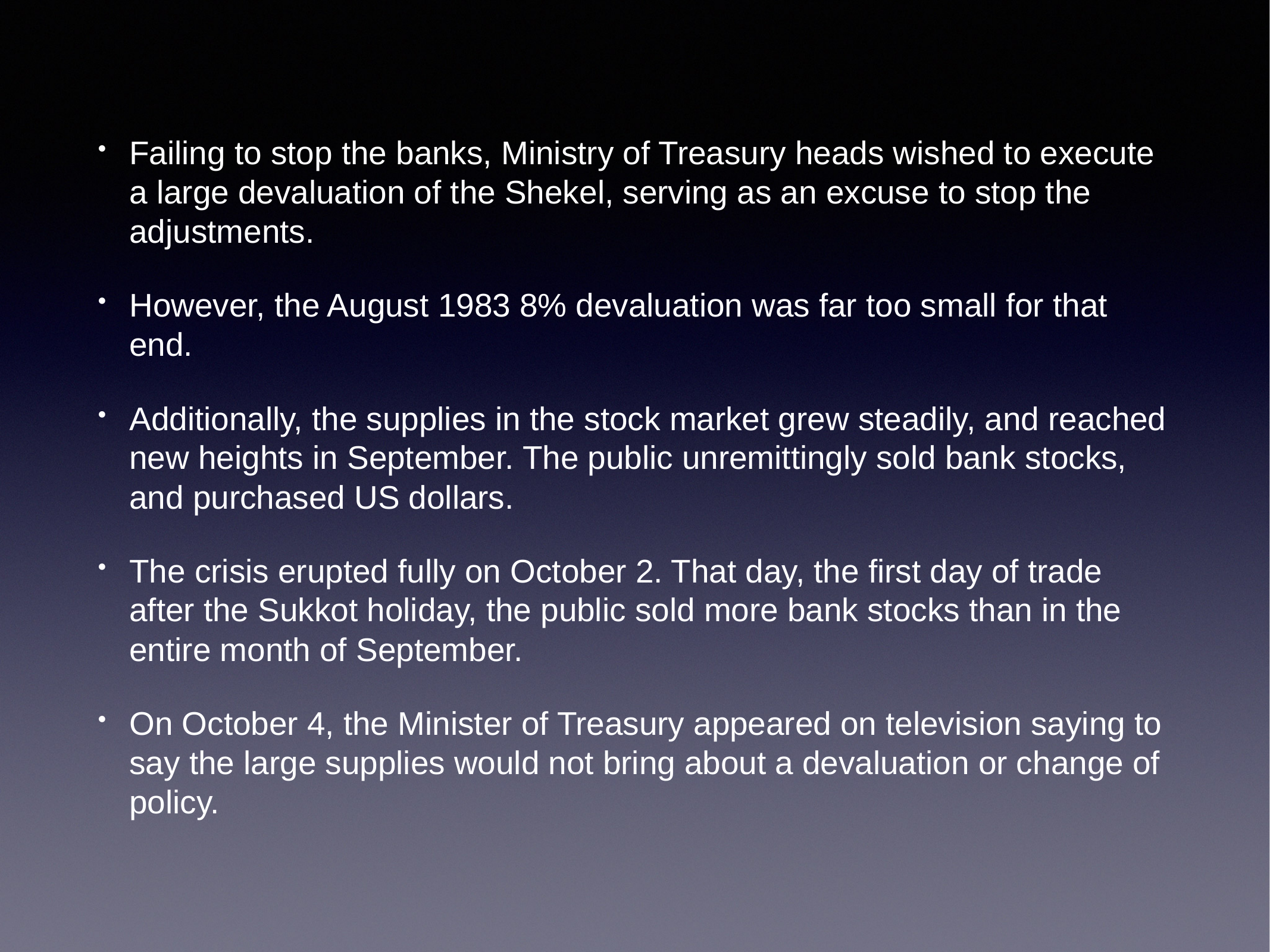

Failing to stop the banks, Ministry of Treasury heads wished to execute a large devaluation of the Shekel, serving as an excuse to stop the adjustments.
However, the August 1983 8% devaluation was far too small for that end.
Additionally, the supplies in the stock market grew steadily, and reached new heights in September. The public unremittingly sold bank stocks, and purchased US dollars.
The crisis erupted fully on October 2. That day, the first day of trade after the Sukkot holiday, the public sold more bank stocks than in the entire month of September.
On October 4, the Minister of Treasury appeared on television saying to say the large supplies would not bring about a devaluation or change of policy.